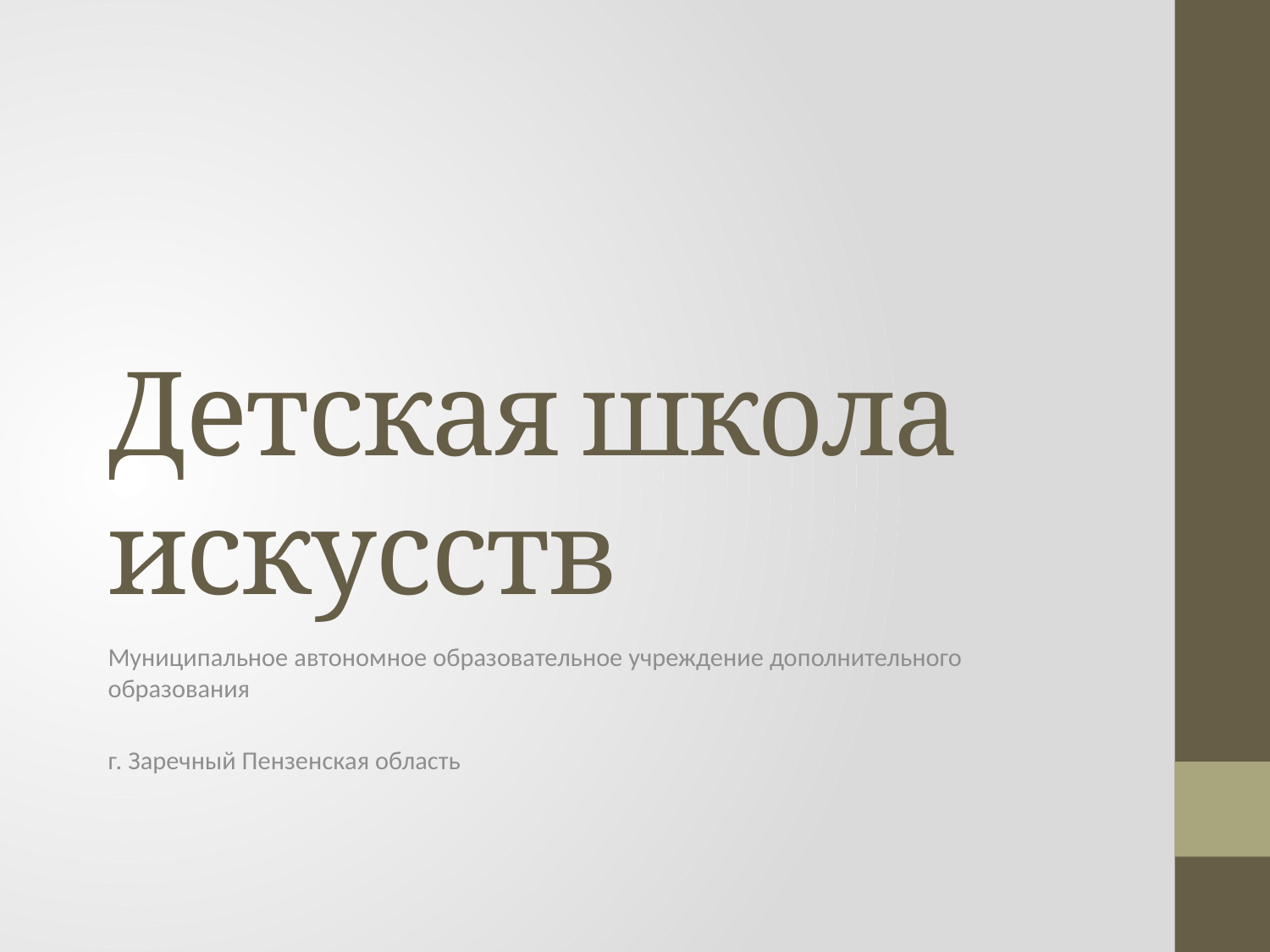

# Детская школа искусств
Муниципальное автономное образовательное учреждение дополнительного образования

г. Заречный Пензенская область